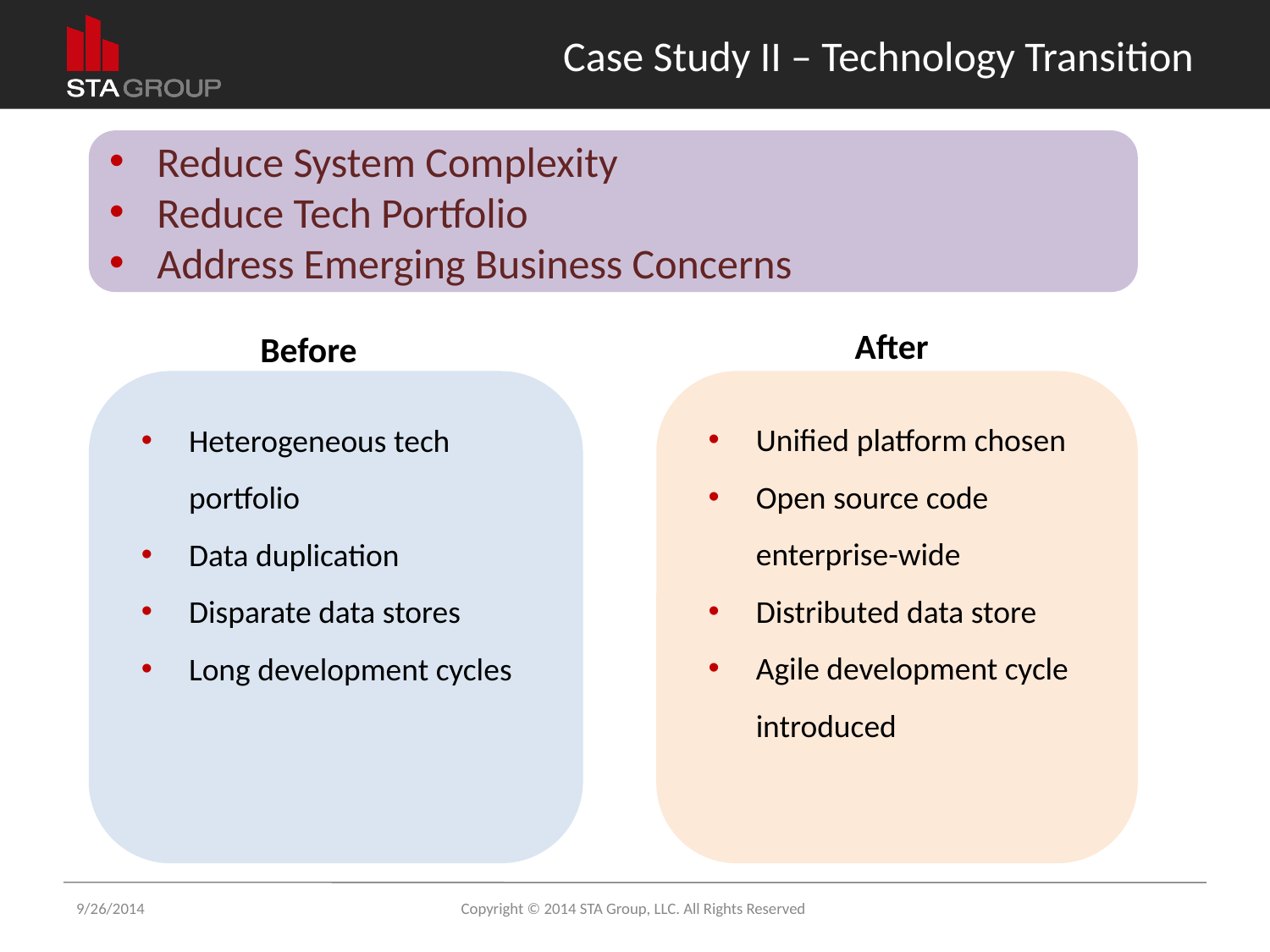

# Case Study II – Technology Transition
Reduce System Complexity
Reduce Tech Portfolio
Address Emerging Business Concerns
After
Before
Heterogeneous tech portfolio
Data duplication
Disparate data stores
Long development cycles
Unified platform chosen
Open source code enterprise-wide
Distributed data store
Agile development cycle introduced
9/26/2014
Copyright © 2014 STA Group, LLC. All Rights Reserved